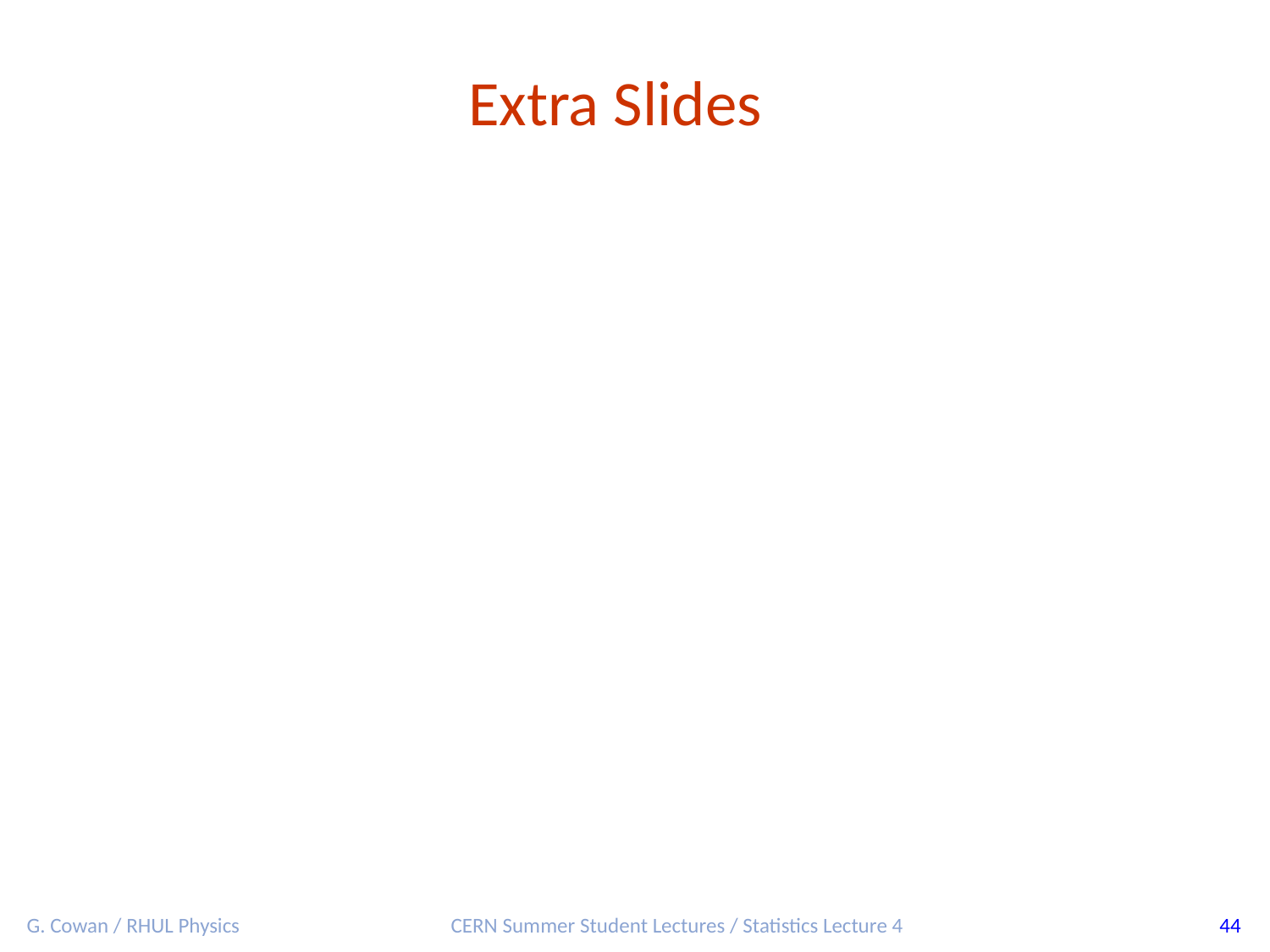

Extra Slides
G. Cowan / RHUL Physics
CERN Summer Student Lectures / Statistics Lecture 4
44